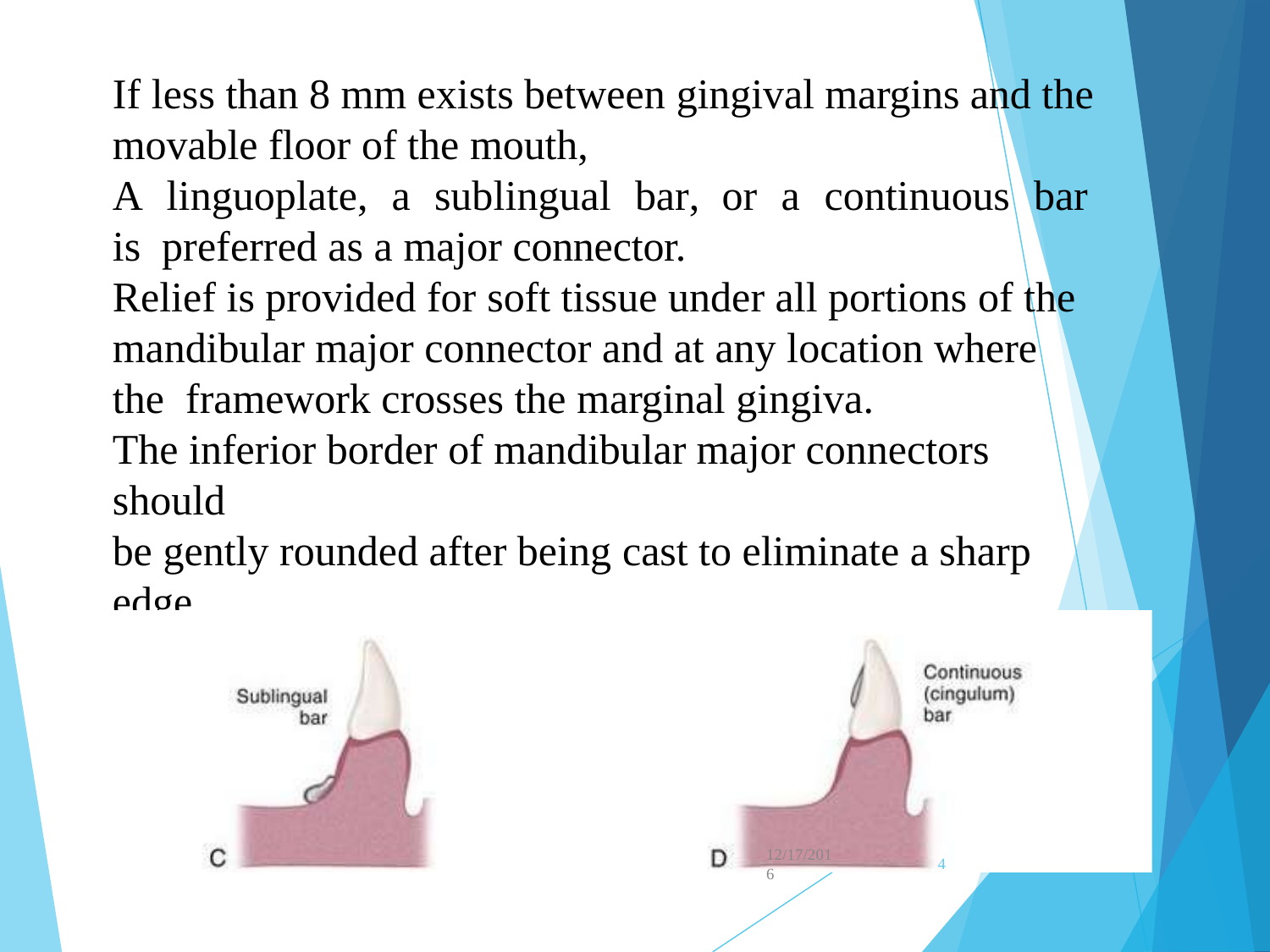

If less than 8 mm exists between gingival margins and the  movable floor of the mouth,
A	linguoplate,	a	sublingual	bar,	or	a	continuous	bar	is  preferred as a major connector.
Relief is provided for soft tissue under all portions of the  mandibular major connector and at any location where the  framework crosses the marginal gingiva.
The inferior border of mandibular major connectors should
be gently rounded after being cast to eliminate a sharp edge.

12/17/201
6
4